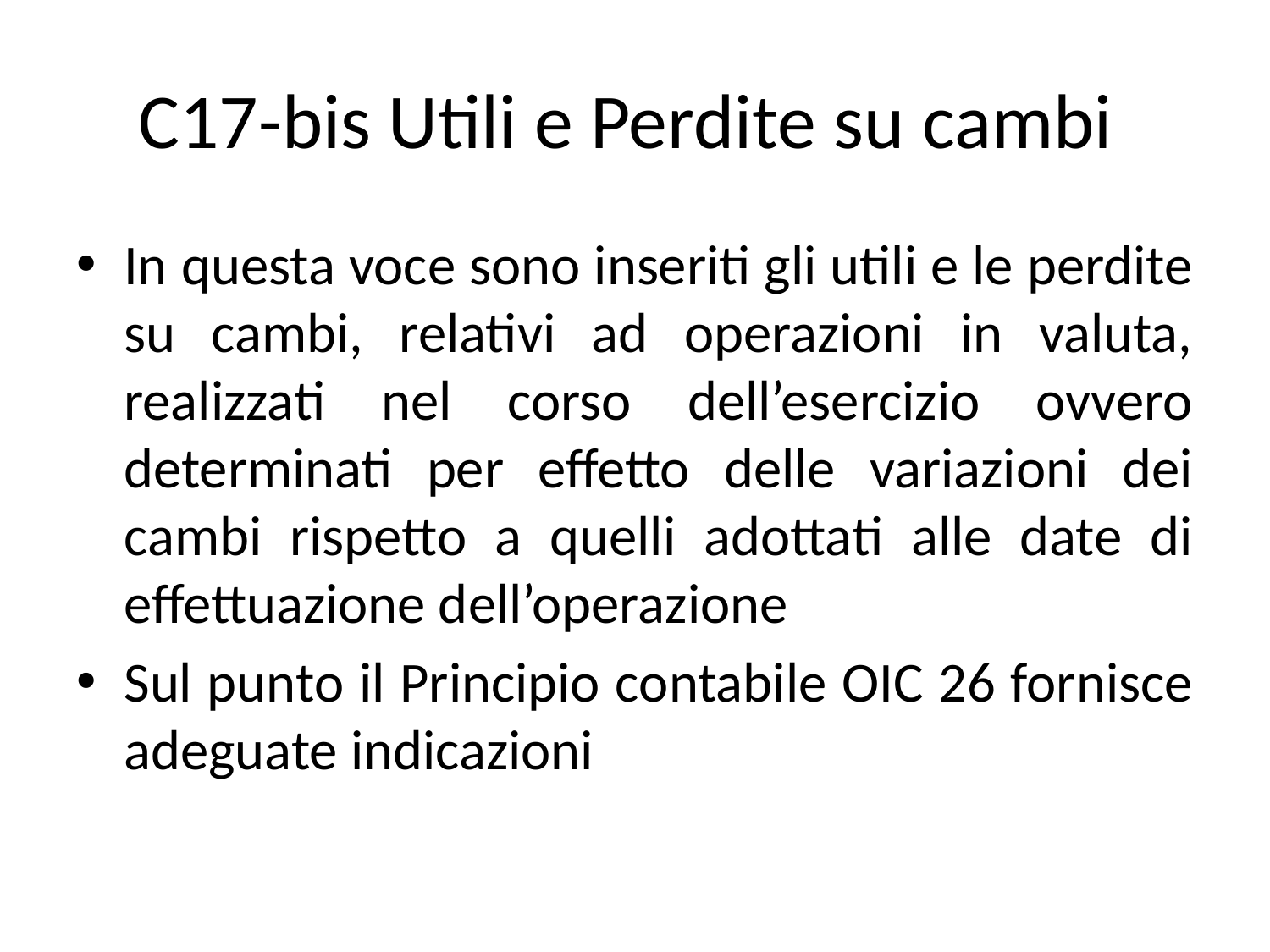

# C17-bis Utili e Perdite su cambi
In questa voce sono inseriti gli utili e le perdite su cambi, relativi ad operazioni in valuta, realizzati nel corso dell’esercizio ovvero determinati per effetto delle variazioni dei cambi rispetto a quelli adottati alle date di effettuazione dell’operazione
Sul punto il Principio contabile OIC 26 fornisce adeguate indicazioni